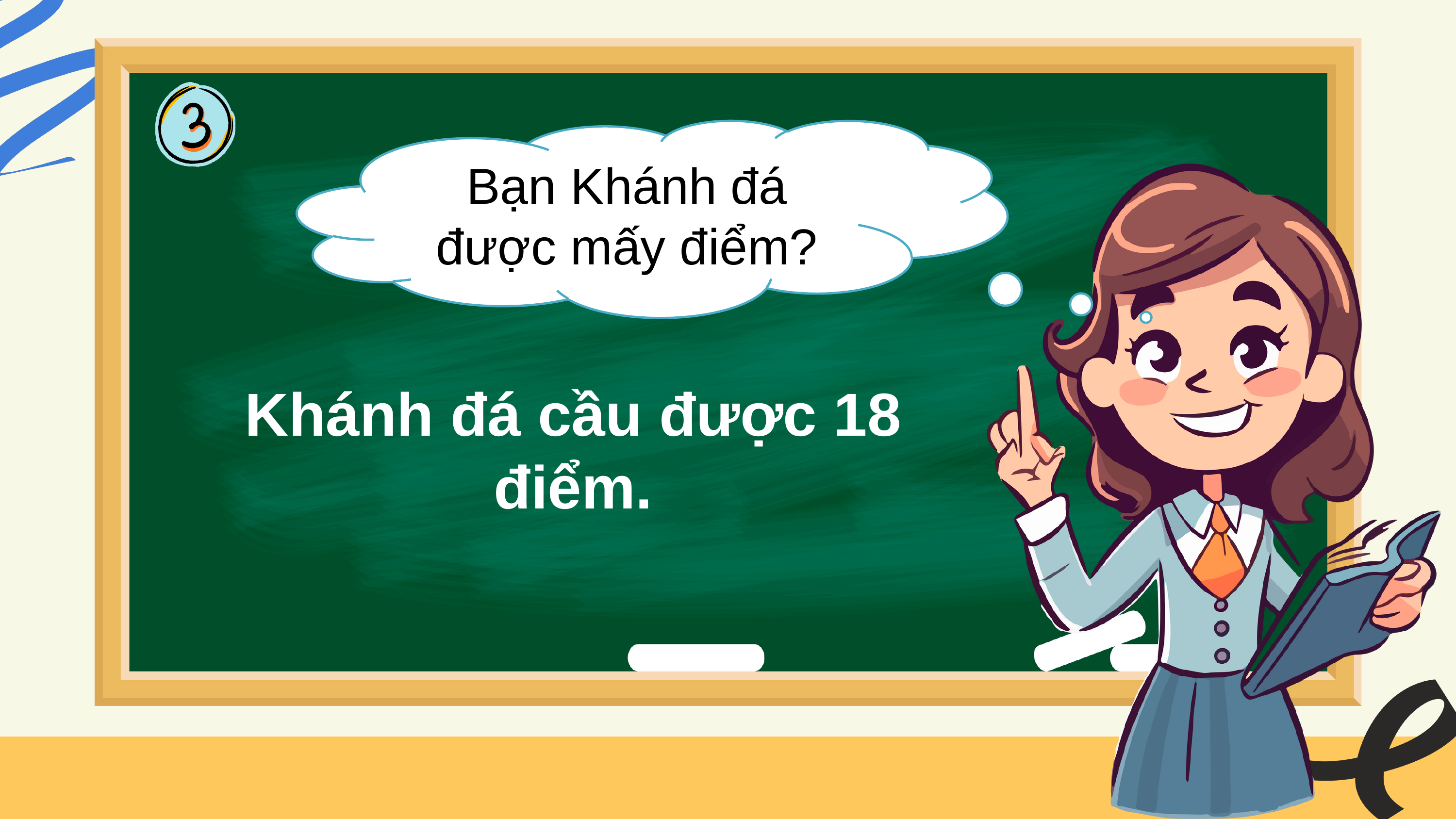

Bạn Khánh đá được mấy điểm?

Khánh đá cầu được 18 điểm.